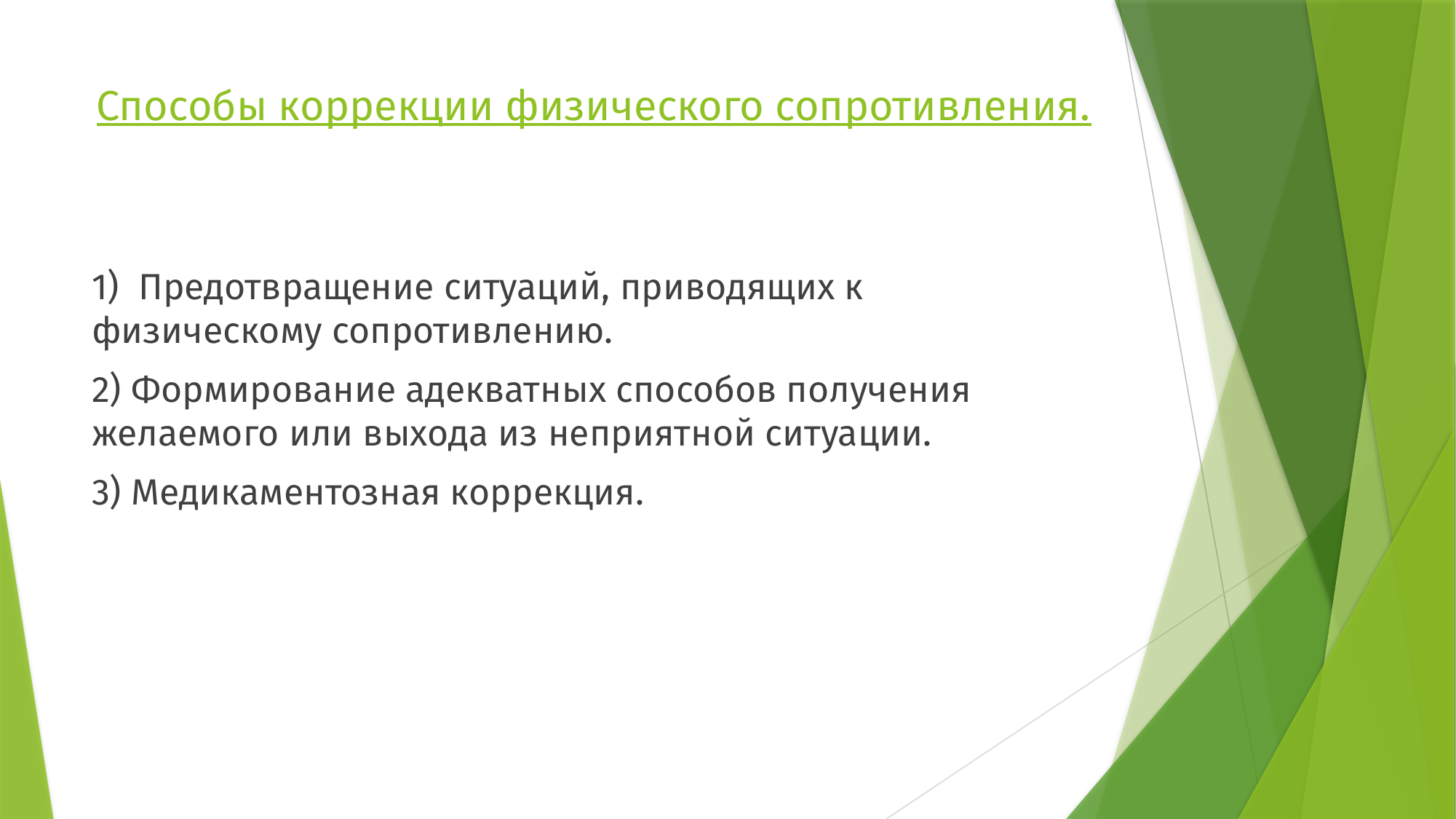

# Способы коррекции физического сопротивления.
1)  Предотвращение ситуаций, приводящих к физическому сопротивлению.
2) Формирование адекватных способов получения желаемого или выхода из неприятной ситуации.
3) Медикаментозная коррекция.